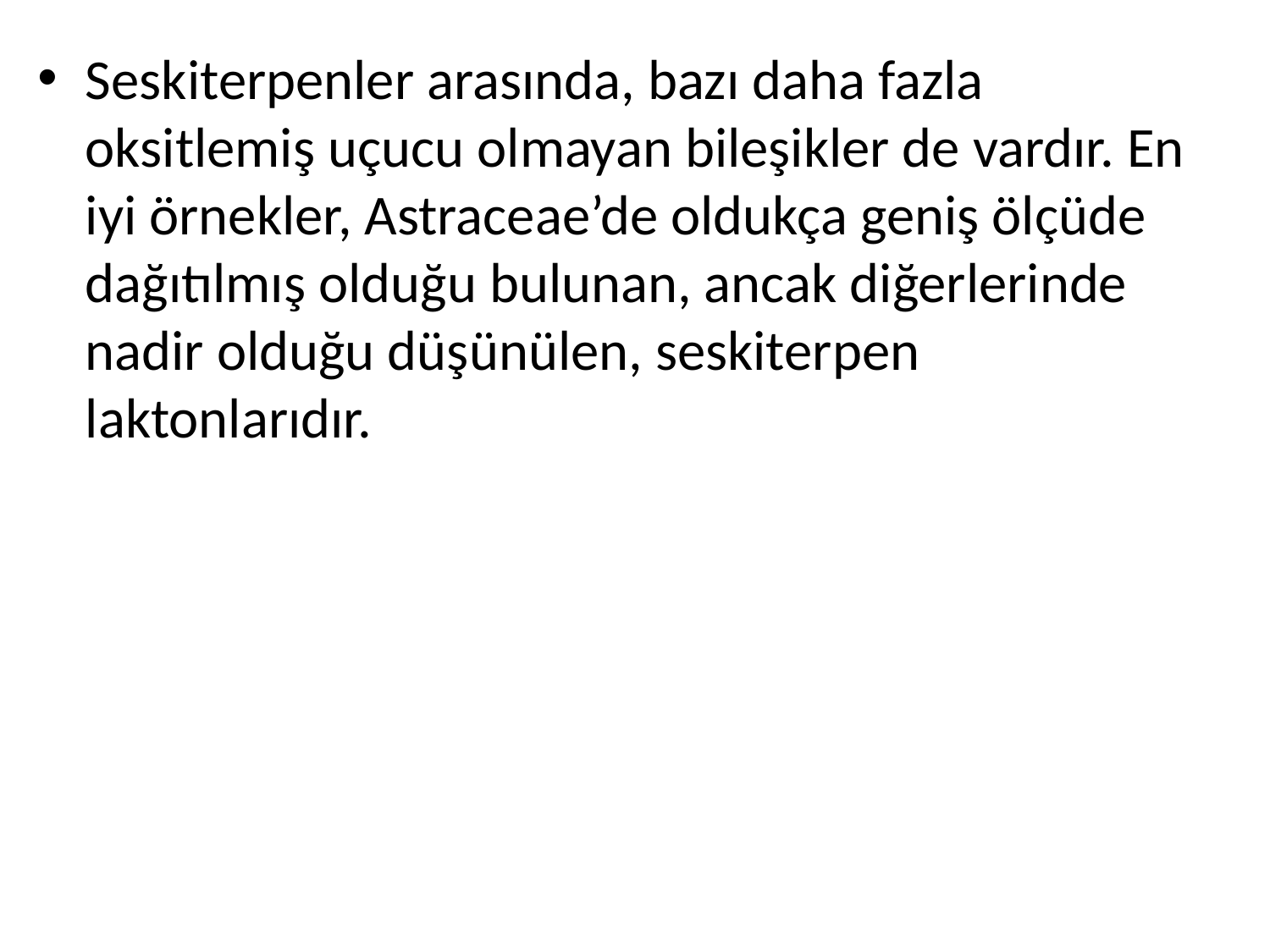

Seskiterpenler arasında, bazı daha fazla oksitlemiş uçucu olmayan bileşikler de vardır. En iyi örnekler, Astraceae’de oldukça geniş ölçüde dağıtılmış olduğu bulunan, ancak diğerlerinde nadir olduğu düşünülen, seskiterpen laktonlarıdır.